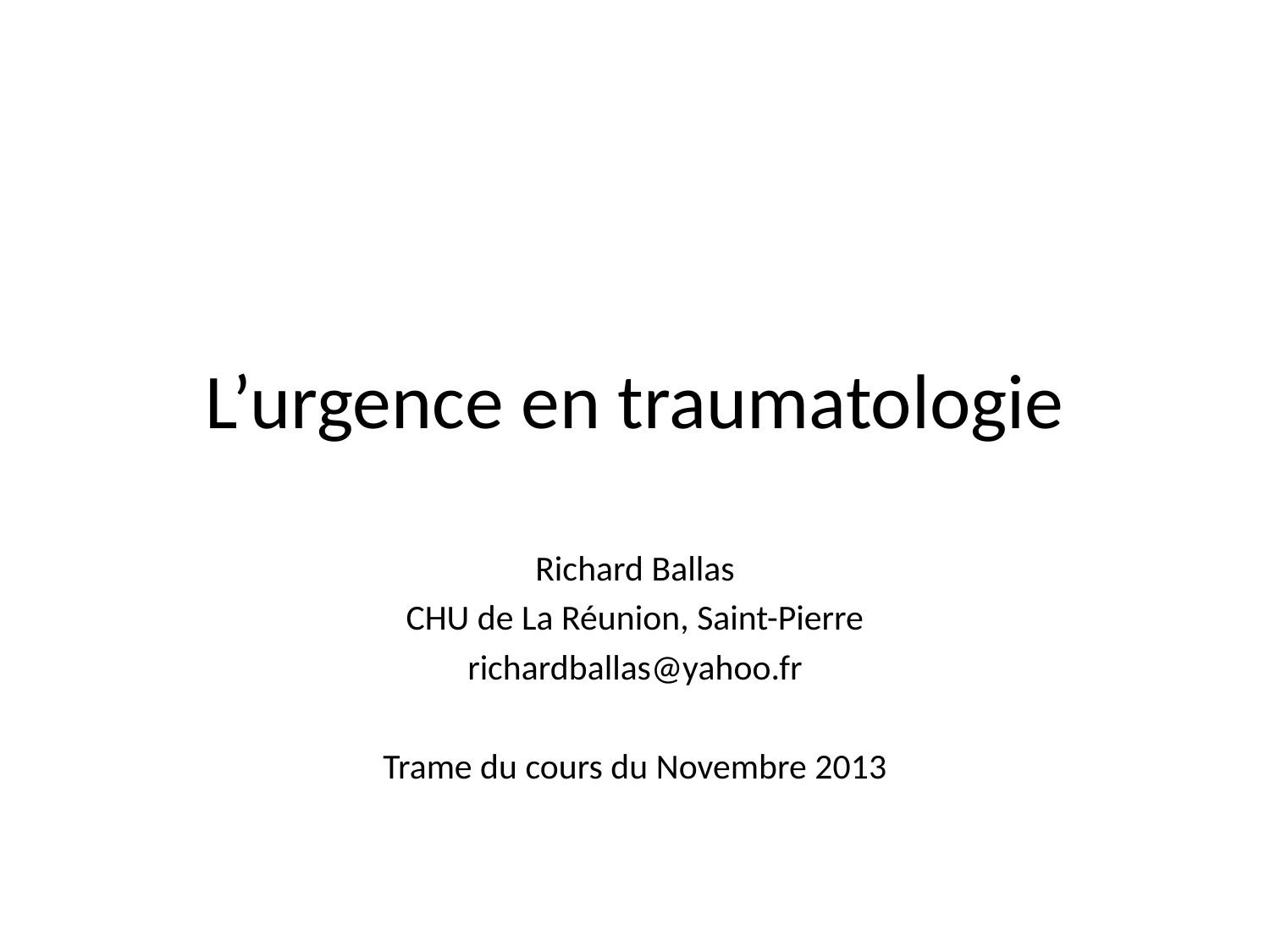

# L’urgence en traumatologie
Richard Ballas
CHU de La Réunion, Saint-Pierre
richardballas@yahoo.fr

Trame du cours du Novembre 2013